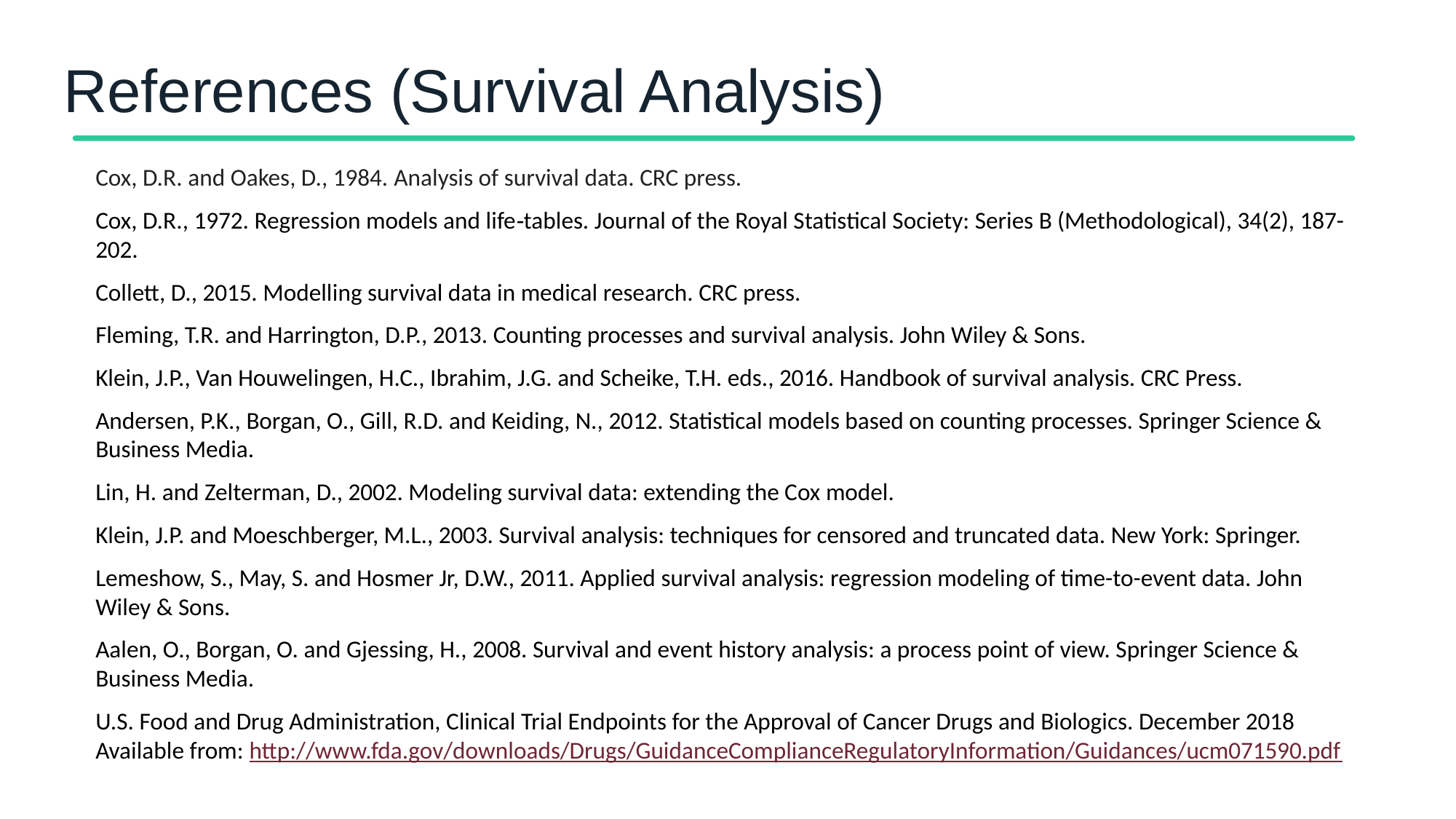

# References (Survival Analysis)
Cox, D.R. and Oakes, D., 1984. Analysis of survival data. CRC press.
Cox, D.R., 1972. Regression models and life‐tables. Journal of the Royal Statistical Society: Series B (Methodological), 34(2), 187-202.
Collett, D., 2015. Modelling survival data in medical research. CRC press.
Fleming, T.R. and Harrington, D.P., 2013. Counting processes and survival analysis. John Wiley & Sons.
Klein, J.P., Van Houwelingen, H.C., Ibrahim, J.G. and Scheike, T.H. eds., 2016. Handbook of survival analysis. CRC Press.
Andersen, P.K., Borgan, O., Gill, R.D. and Keiding, N., 2012. Statistical models based on counting processes. Springer Science & Business Media.
Lin, H. and Zelterman, D., 2002. Modeling survival data: extending the Cox model.
Klein, J.P. and Moeschberger, M.L., 2003. Survival analysis: techniques for censored and truncated data. New York: Springer.
Lemeshow, S., May, S. and Hosmer Jr, D.W., 2011. Applied survival analysis: regression modeling of time-to-event data. John Wiley & Sons.
Aalen, O., Borgan, O. and Gjessing, H., 2008. Survival and event history analysis: a process point of view. Springer Science & Business Media.
U.S. Food and Drug Administration, Clinical Trial Endpoints for the Approval of Cancer Drugs and Biologics. December 2018 Available from: http://www.fda.gov/downloads/Drugs/GuidanceComplianceRegulatoryInformation/Guidances/ucm071590.pdf